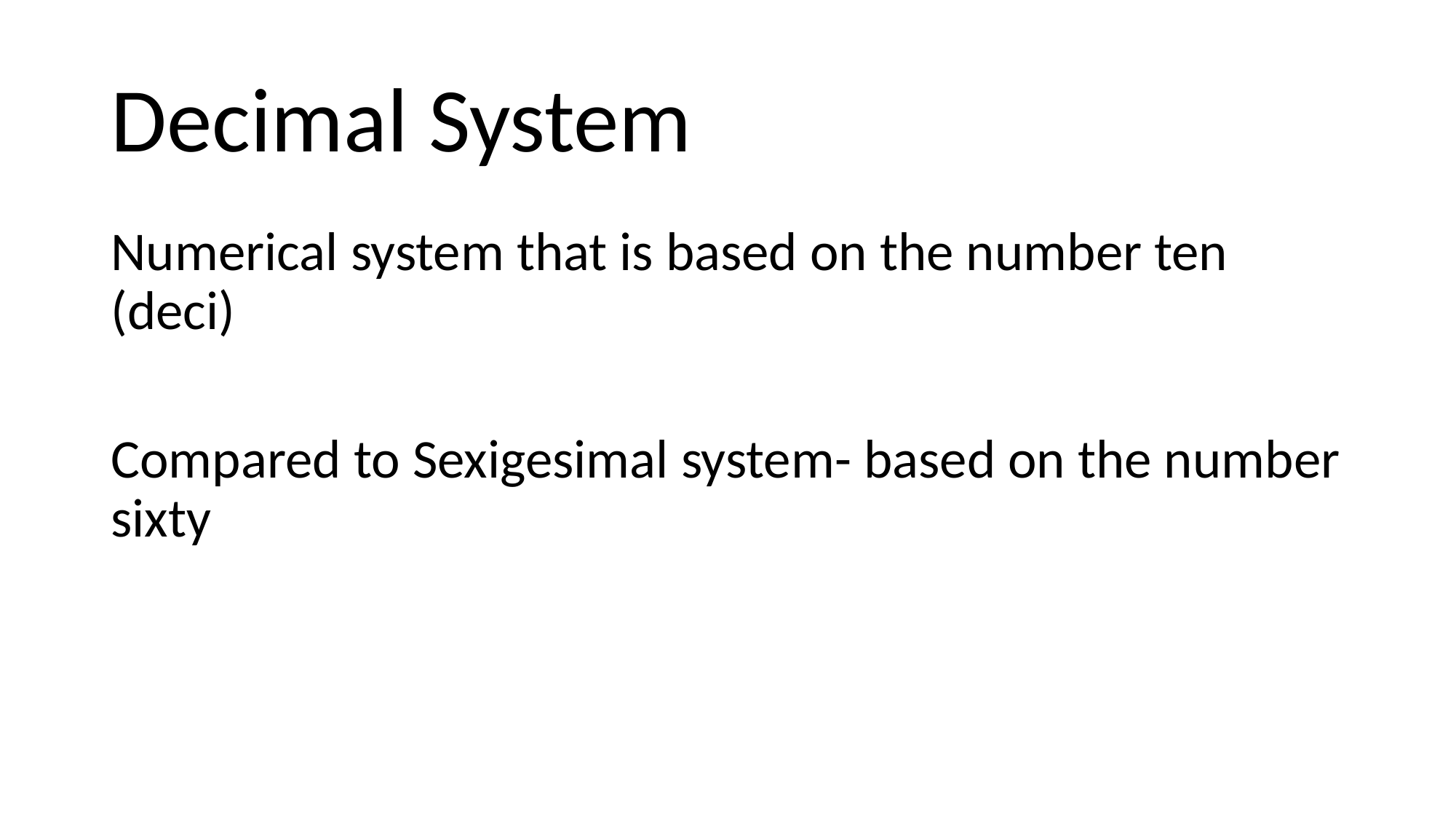

# Decimal System
Numerical system that is based on the number ten (deci)

Compared to Sexigesimal system- based on the number sixty